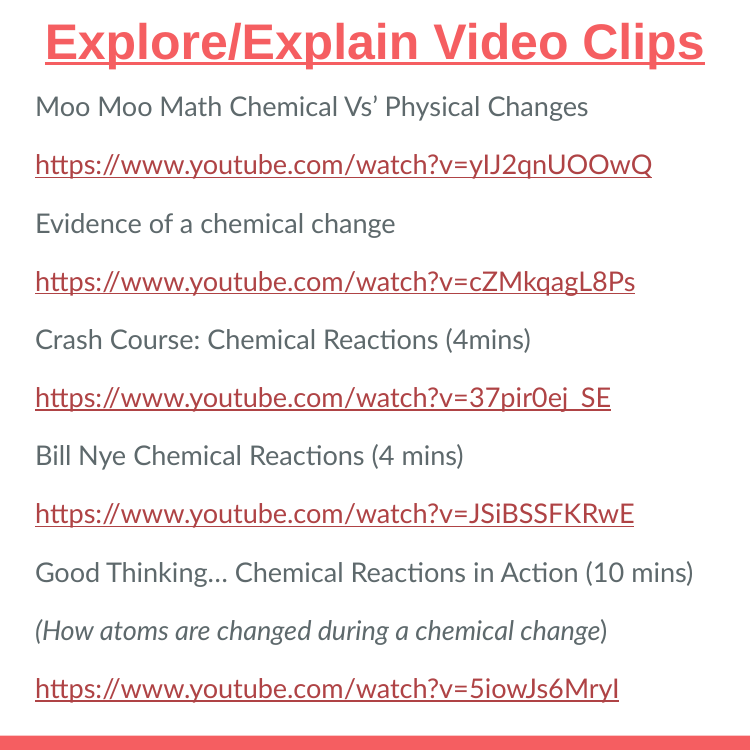

# Explore/Explain Video Clips
Moo Moo Math Chemical Vs’ Physical Changes
https://www.youtube.com/watch?v=yIJ2qnUOOwQ
Evidence of a chemical change
https://www.youtube.com/watch?v=cZMkqagL8Ps
Crash Course: Chemical Reactions (4mins)
https://www.youtube.com/watch?v=37pir0ej_SE
Bill Nye Chemical Reactions (4 mins)
https://www.youtube.com/watch?v=JSiBSSFKRwE
Good Thinking… Chemical Reactions in Action (10 mins)
(How atoms are changed during a chemical change)
https://www.youtube.com/watch?v=5iowJs6MryI